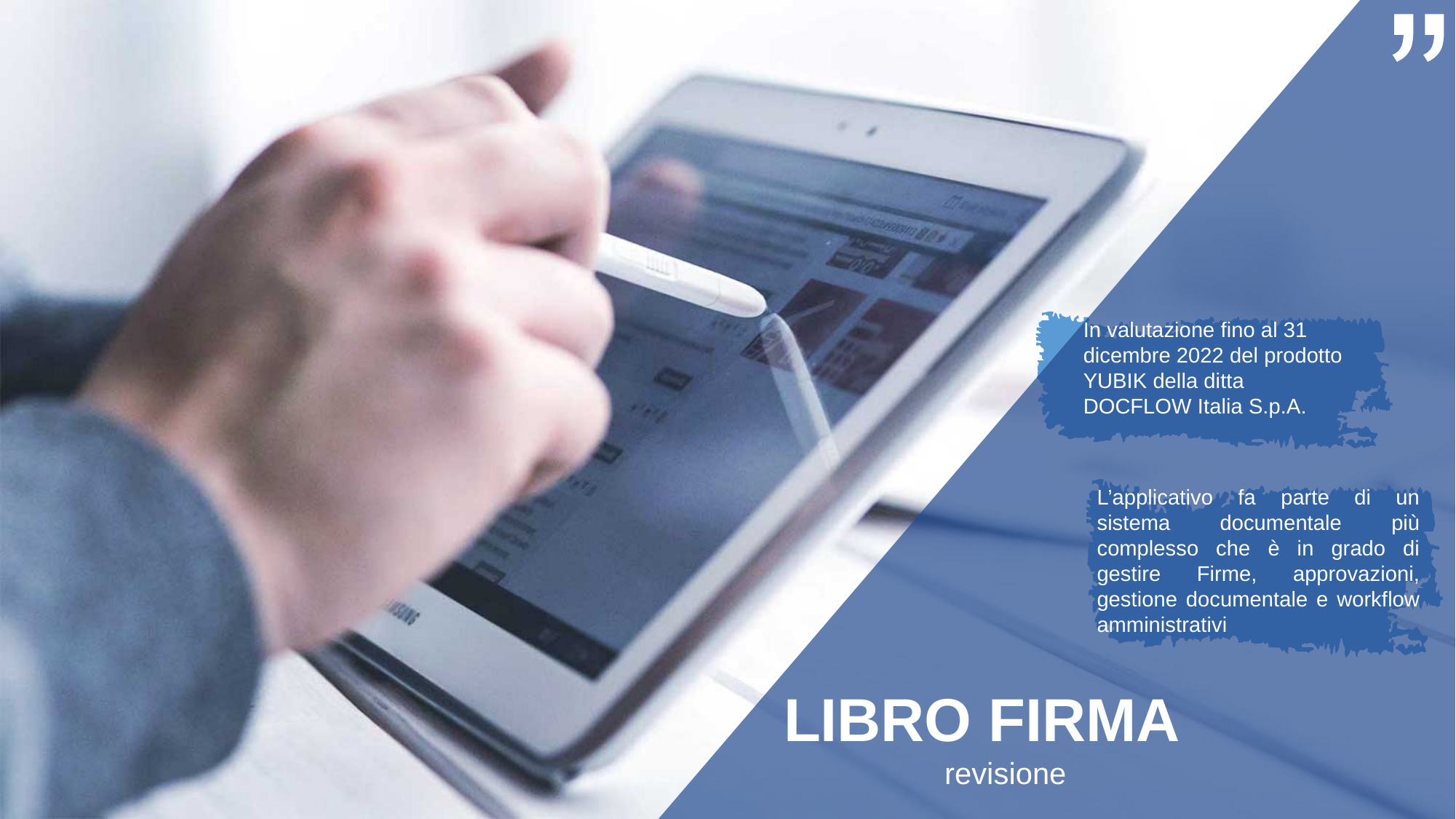

In valutazione fino al 31 dicembre 2022 del prodotto YUBIK della ditta DOCFLOW Italia S.p.A.
L’applicativo fa parte di un sistema documentale più complesso che è in grado di gestire Firme, approvazioni, gestione documentale e workflow amministrativi

LIBRO FIRMA
revisione